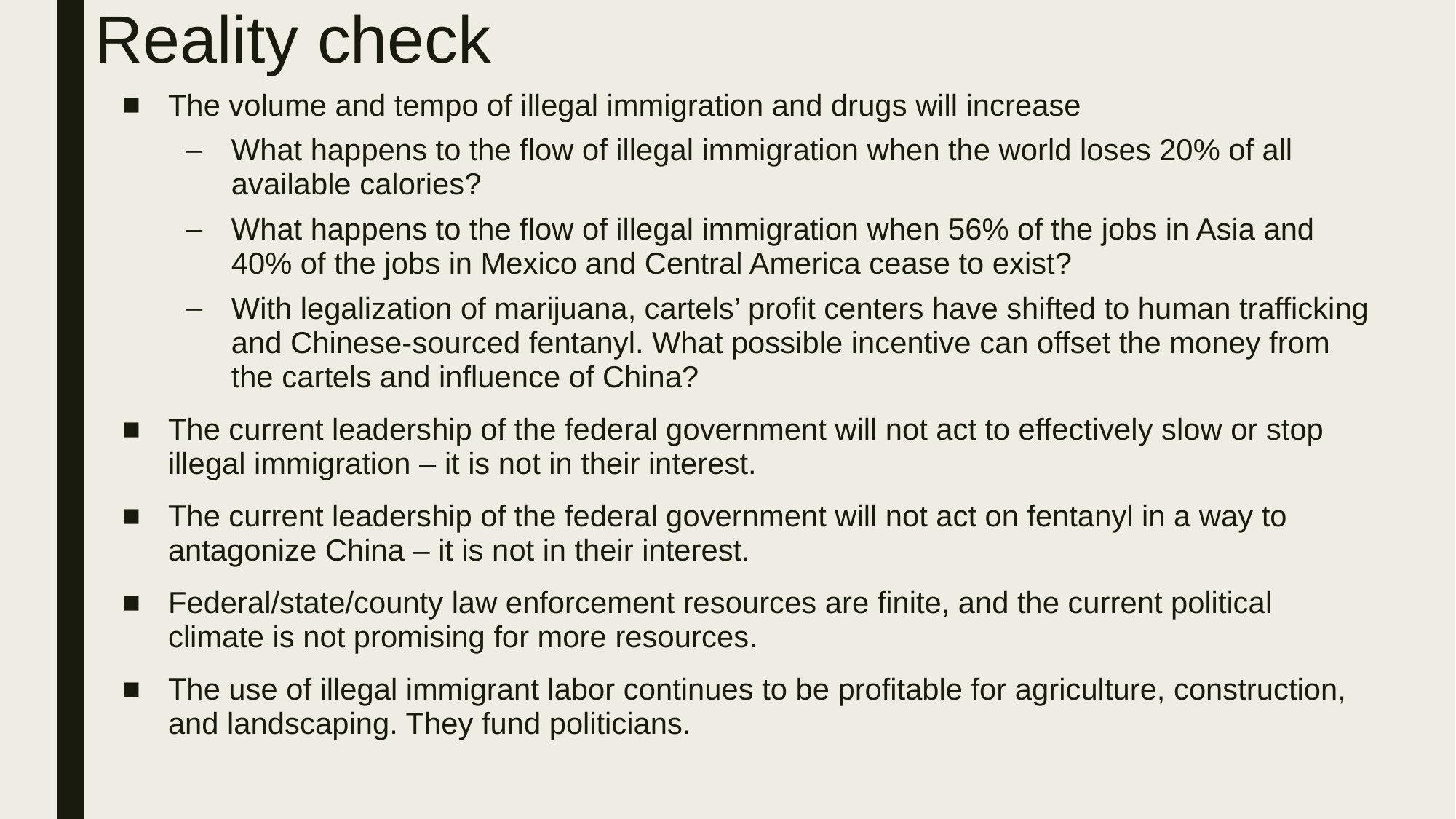

# Reality check
The volume and tempo of illegal immigration and drugs will increase
What happens to the flow of illegal immigration when the world loses 20% of all available calories?
What happens to the flow of illegal immigration when 56% of the jobs in Asia and 40% of the jobs in Mexico and Central America cease to exist?
With legalization of marijuana, cartels’ profit centers have shifted to human trafficking and Chinese-sourced fentanyl. What possible incentive can offset the money from the cartels and influence of China?
The current leadership of the federal government will not act to effectively slow or stop illegal immigration – it is not in their interest.
The current leadership of the federal government will not act on fentanyl in a way to antagonize China – it is not in their interest.
Federal/state/county law enforcement resources are finite, and the current political climate is not promising for more resources.
The use of illegal immigrant labor continues to be profitable for agriculture, construction, and landscaping. They fund politicians.